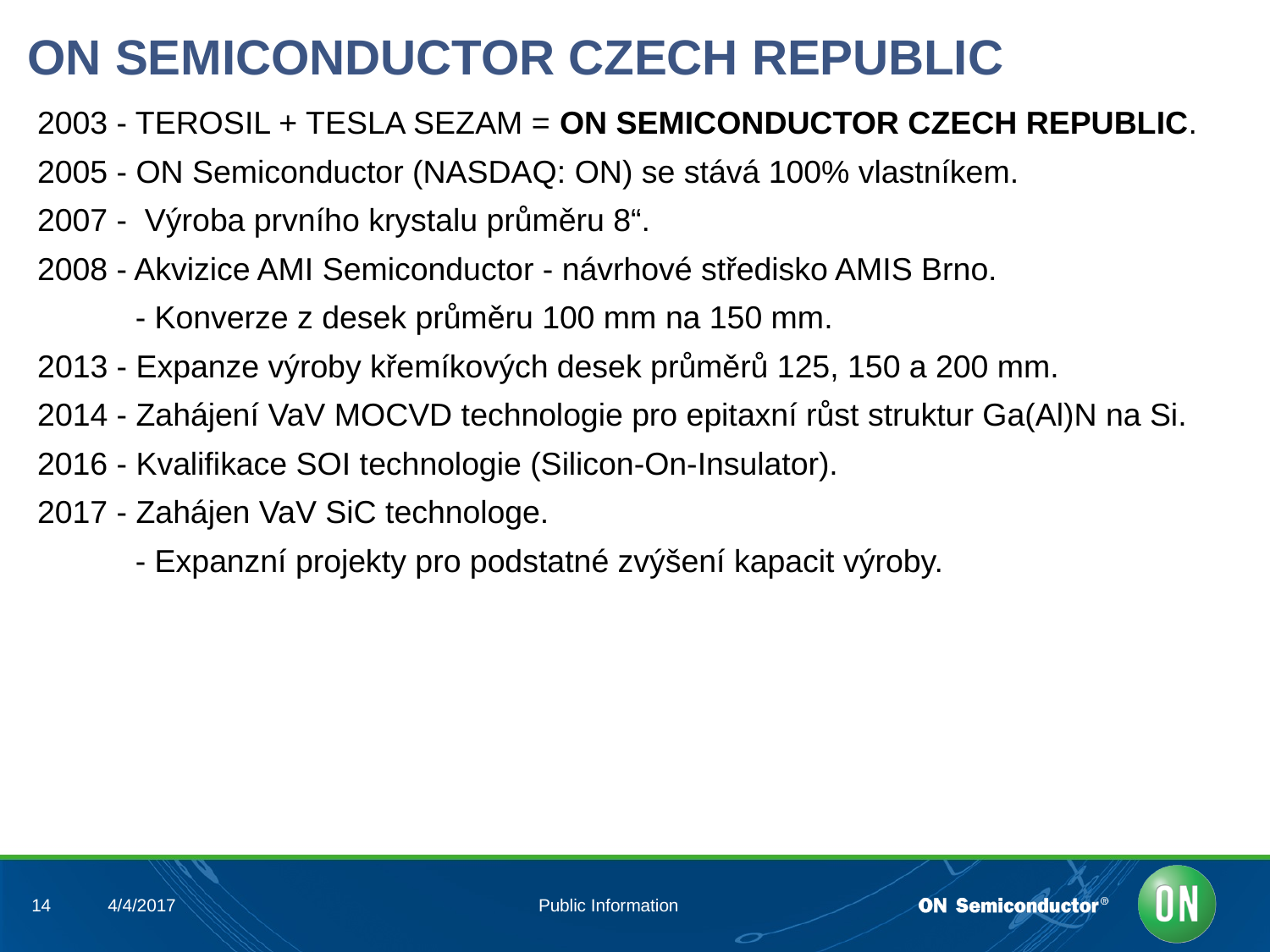

# ON SEMICONDUCTOR CZECH REPUBLIC
2003 - TEROSIL + TESLA SEZAM = ON SEMICONDUCTOR CZECH REPUBLIC.
2005 - ON Semiconductor (NASDAQ: ON) se stává 100% vlastníkem.
2007 -  Výroba prvního krystalu průměru 8“.
2008 - Akvizice AMI Semiconductor - návrhové středisko AMIS Brno.
           - Konverze z desek průměru 100 mm na 150 mm.
 - Expanze výroby křemíkových desek průměrů 125, 150 a 200 mm.
 - Zahájení VaV MOCVD technologie pro epitaxní růst struktur Ga(Al)N na Si.
2016 - Kvalifikace SOI technologie (Silicon-On-Insulator).
2017 - Zahájen VaV SiC technologe.
           - Expanzní projekty pro podstatné zvýšení kapacit výroby.